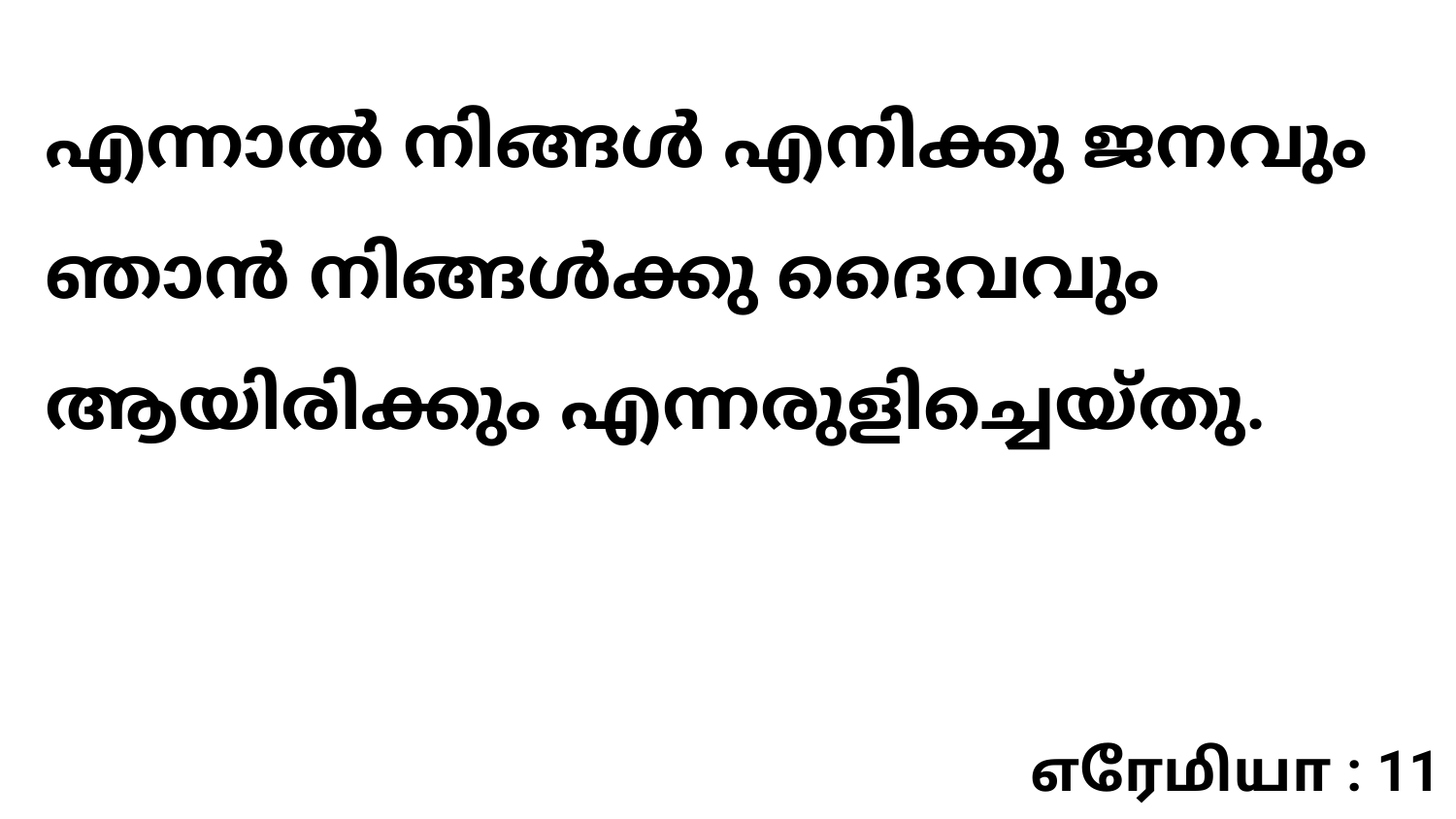

എന്നാൽ നിങ്ങൾ എനിക്കു ജനവും ഞാൻ നിങ്ങൾക്കു ദൈവവും ആയിരിക്കും എന്നരുളിച്ചെയ്തു.
எரேமியா : 11